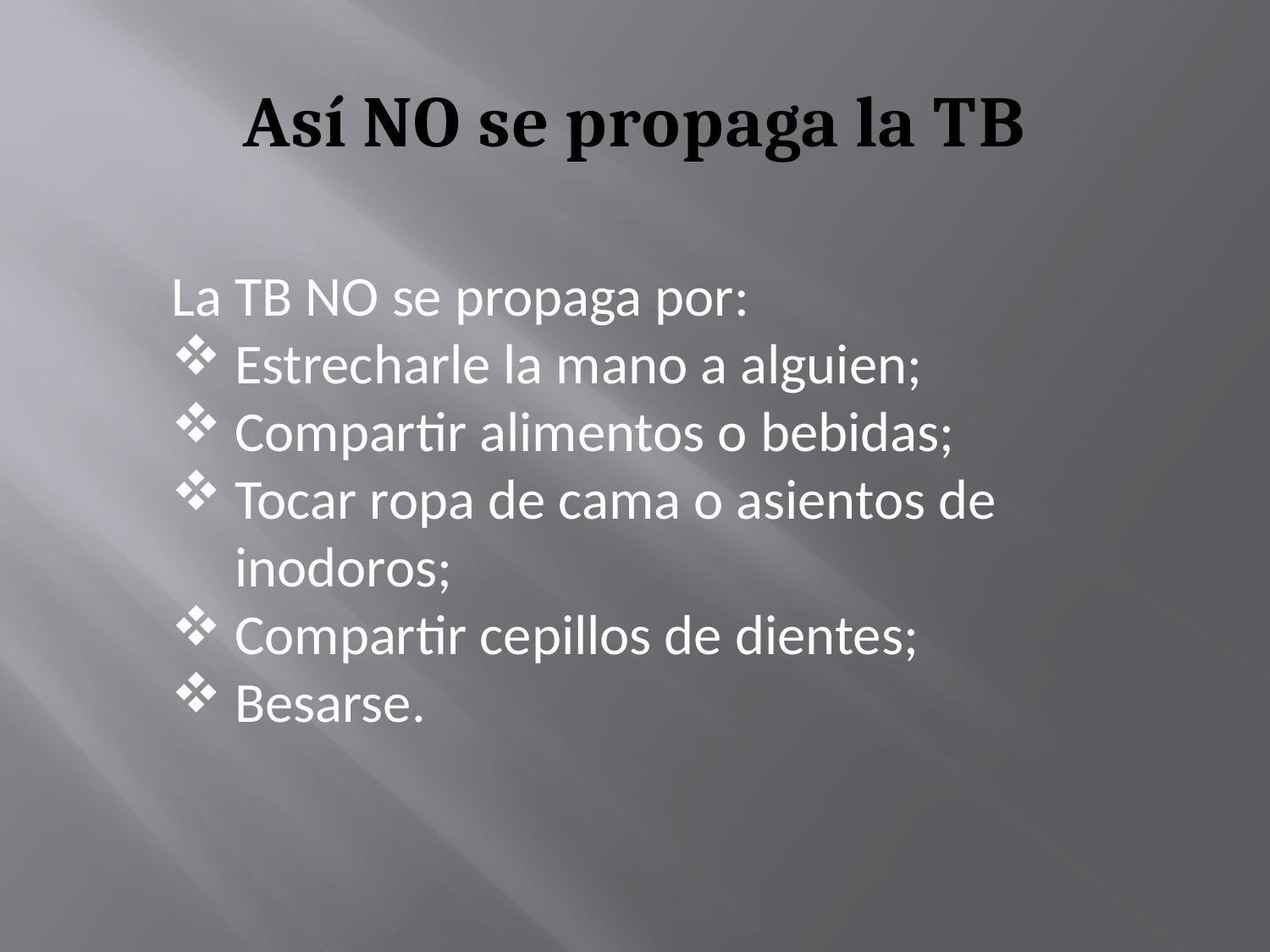

# Así NO se propaga la TB
La TB NO se propaga por:
Estrecharle la mano a alguien;
Compartir alimentos o bebidas;
Tocar ropa de cama o asientos de inodoros;
Compartir cepillos de dientes;
Besarse.